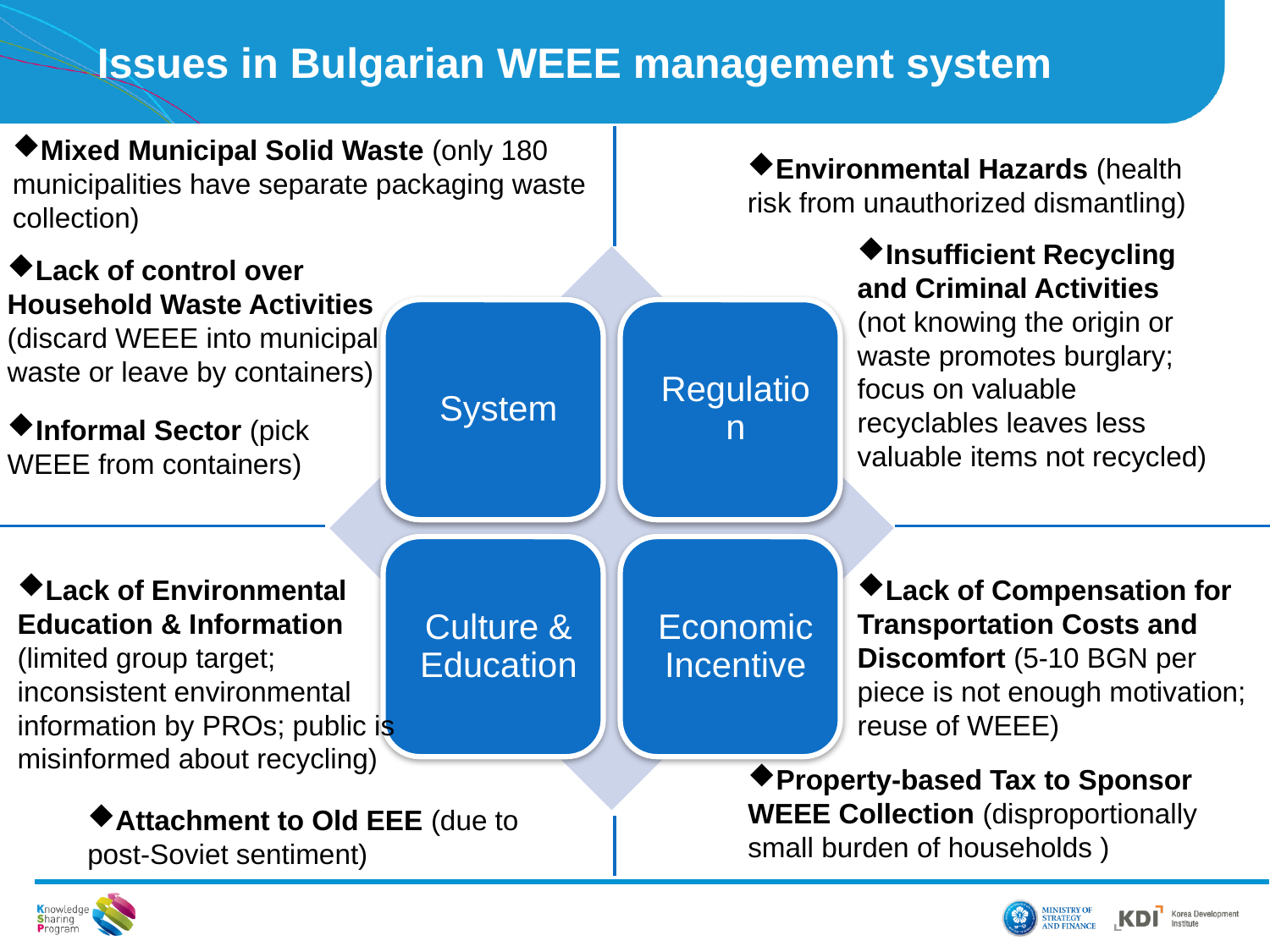

Issues in Bulgarian WEEE management system
Mixed Municipal Solid Waste (only 180 municipalities have separate packaging waste collection)

Environmental Hazards (health risk from unauthorized dismantling)

Insufficient Recycling and Criminal Activities
(not knowing the origin or waste promotes burglary; focus on valuable recyclables leaves less valuable items not recycled)

Lack of control over Household Waste Activities (discard WEEE into municipal waste or leave by containers)
System
Regulation
Culture & Education
Economic Incentive

Informal Sector (pick
WEEE from containers)

Lack of Environmental Education & Information (limited group target; inconsistent environmental information by PROs; public is misinformed about recycling)
Lack of Compensation for Transportation Costs and Discomfort (5-10 BGN per piece is not enough motivation; reuse of WEEE)

Property-based Tax to Sponsor WEEE Collection (disproportionally small burden of households )

Attachment to Old EEE (due to post-Soviet sentiment)